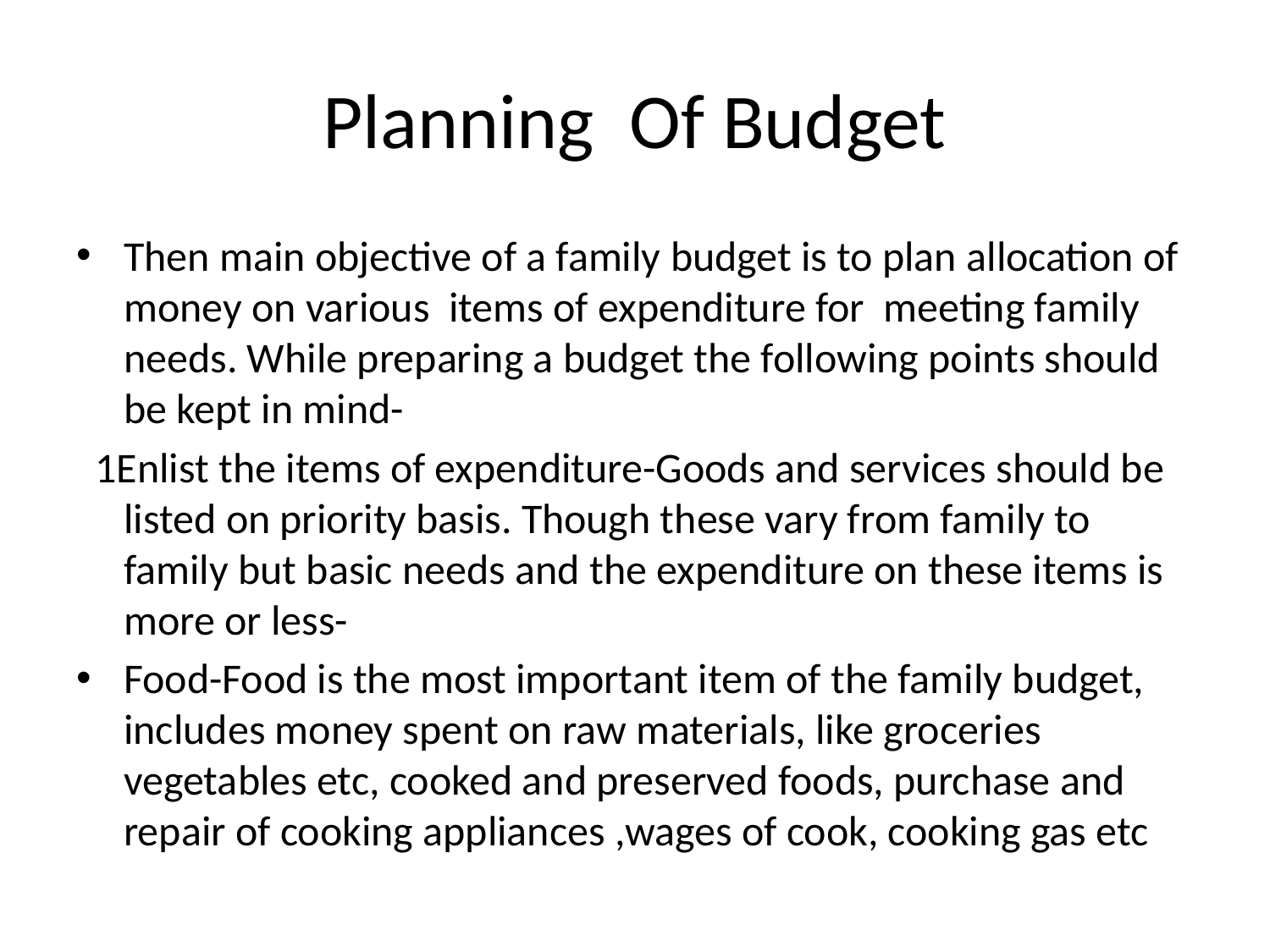

# Planning  Of Budget
Then main objective of a family budget is to plan allocation of money on various  items of expenditure for  meeting family needs. While preparing a budget the following points should  be kept in mind-
  1Enlist the items of expenditure-Goods and services should be listed on priority basis. Though these vary from family to family but basic needs and the expenditure on these items is more or less-
Food-Food is the most important item of the family budget, includes money spent on raw materials, like groceries vegetables etc, cooked and preserved foods, purchase and repair of cooking appliances ,wages of cook, cooking gas etc